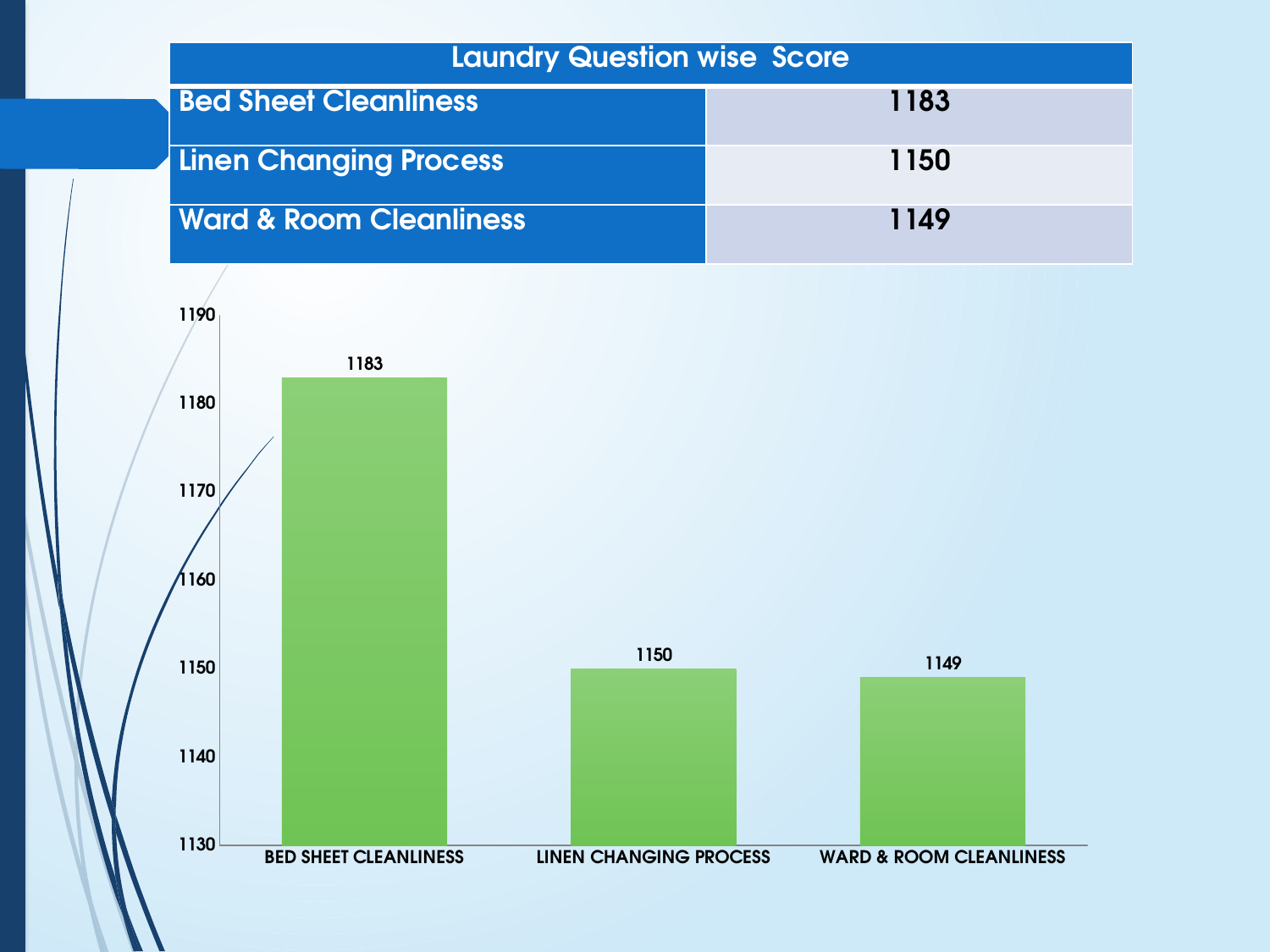

| Laundry Question wise Score |  |
| --- | --- |
| Bed Sheet Cleanliness | 1183 |
| Linen Changing Process | 1150 |
| Ward & Room Cleanliness | 1149 |

### Chart

| Category |  |
|---|---|
| BED SHEET CLEANLINESS | 1183.0 |
| LINEN CHANGING PROCESS | 1150.0 |
| WARD & ROOM CLEANLINESS | 1149.0 |